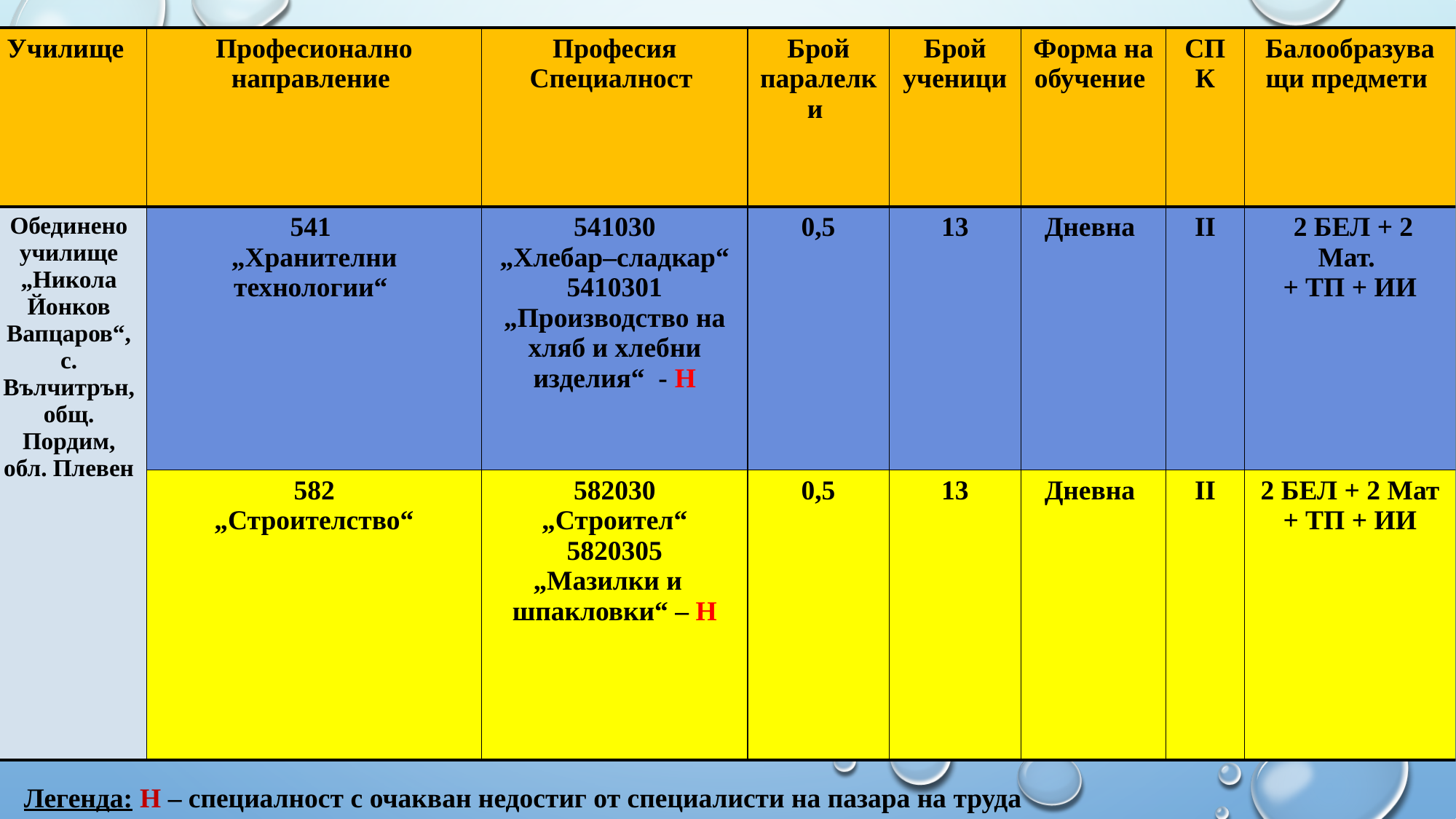

| Училище | Професионално направление | Професия Специалност | Брой паралелки | Брой ученици | Форма на обучение | СПК | Балообразуващи предмети |
| --- | --- | --- | --- | --- | --- | --- | --- |
| Обединено училище „Никола Йонков Вапцаров“, с. Вълчитрън, общ. Пордим, обл. Плевен | 541 „Хранителни технологии“ | 541030 „Хлебар–сладкар“ 5410301 „Производство на хляб и хлебни изделия“ - Н | 0,5 | 13 | Дневна | IІ | 2 БЕЛ + 2 Мат. + ТП + ИИ |
|  | 582 „Строителство“ | 582030 „Строител“ 5820305 „Мазилки и шпакловки“ – Н | 0,5 | 13 | Дневна | IІ | 2 БЕЛ + 2 Мат + ТП + ИИ |
#

Легенда: Н – специалност с очакван недостиг от специалисти на пазара на труда